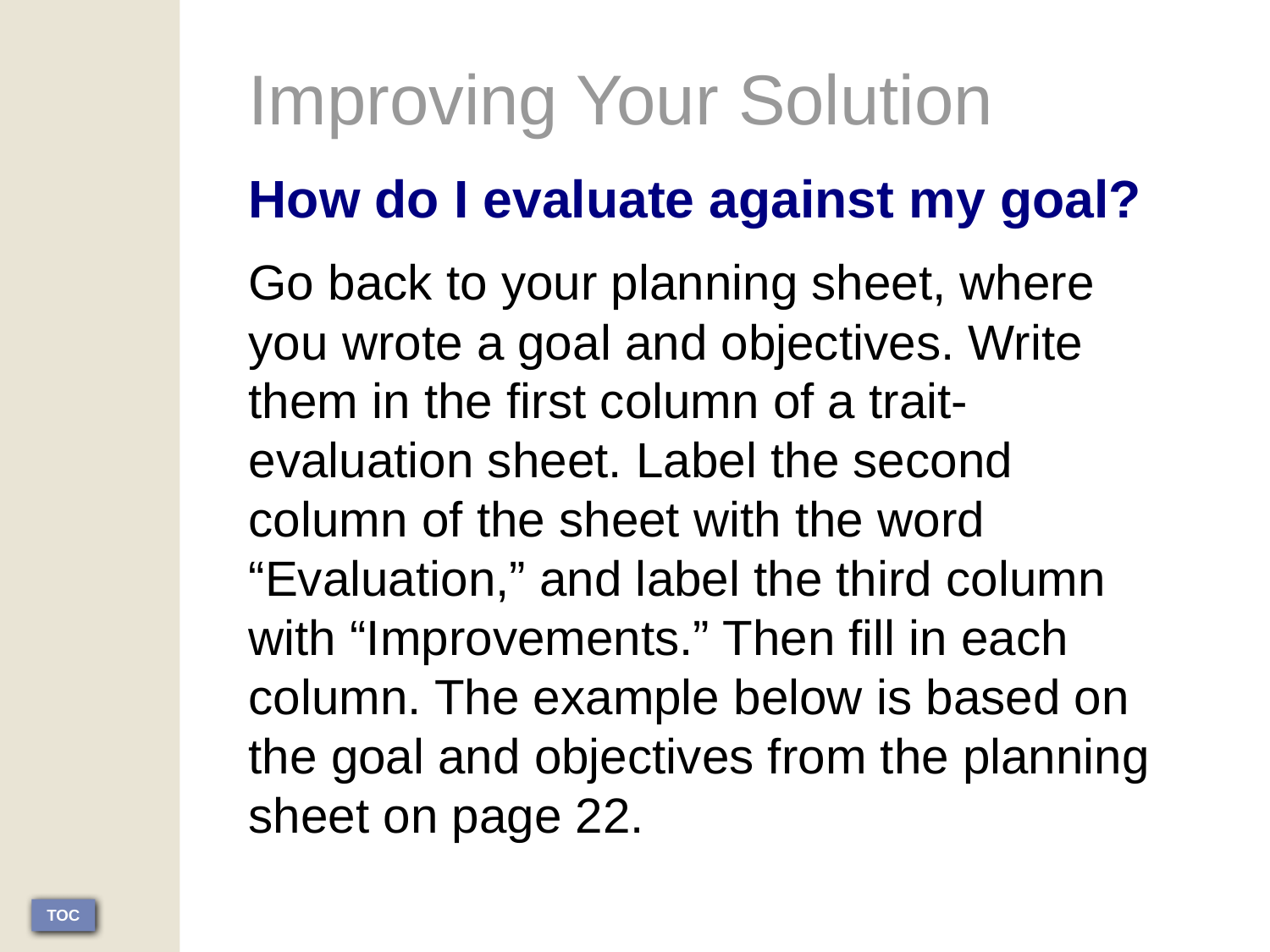

Improving Your Solution
How do I evaluate against my goal?
Go back to your planning sheet, where you wrote a goal and objectives. Write them in the first column of a trait-evaluation sheet. Label the second column of the sheet with the word “Evaluation,” and label the third column with “Improvements.” Then fill in each column. The example below is based on the goal and objectives from the planning sheet on page 22.